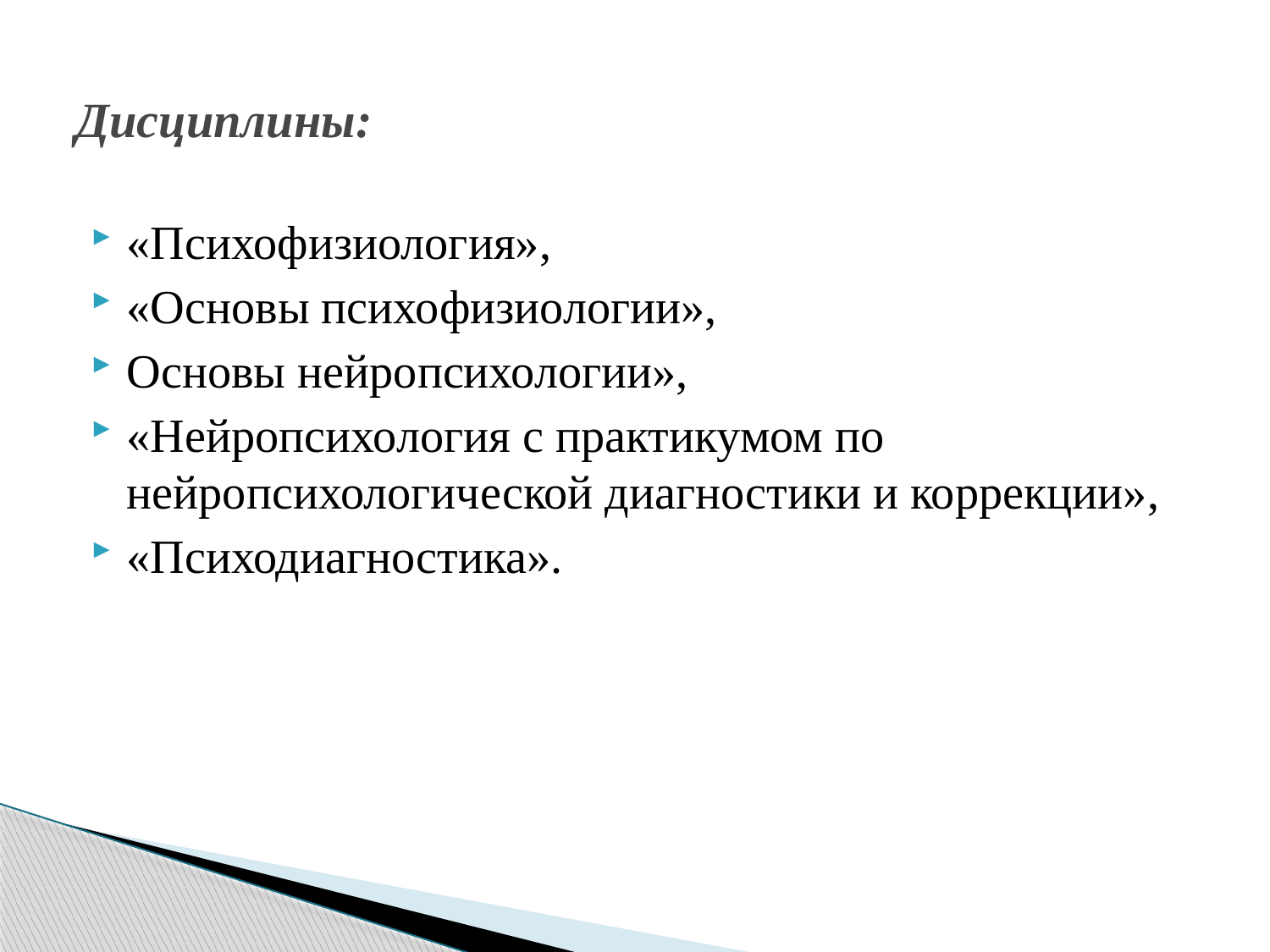

# Дисциплины:
«Психофизиология»,
«Основы психофизиологии»,
Основы нейропсихологии»,
«Нейропсихология с практикумом по нейропсихологической диагностики и коррекции»,
«Психодиагностика».